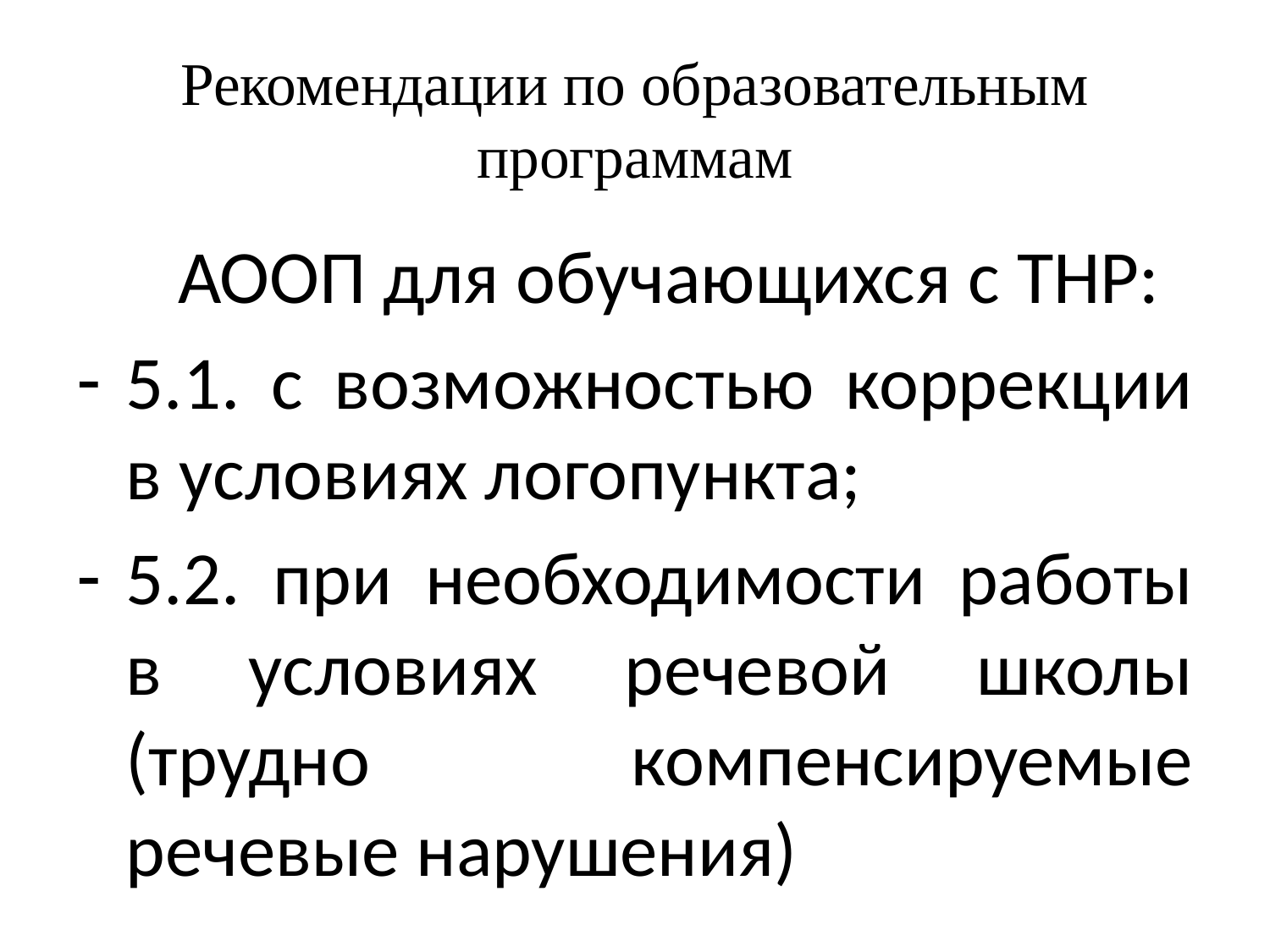

# Рекомендации по образовательным программам
      АООП для обучающихся с ТНР:
5.1. с возможностью коррекции в условиях логопункта;
5.2. при необходимости работы в условиях речевой школы (трудно компенсируемые речевые нарушения)